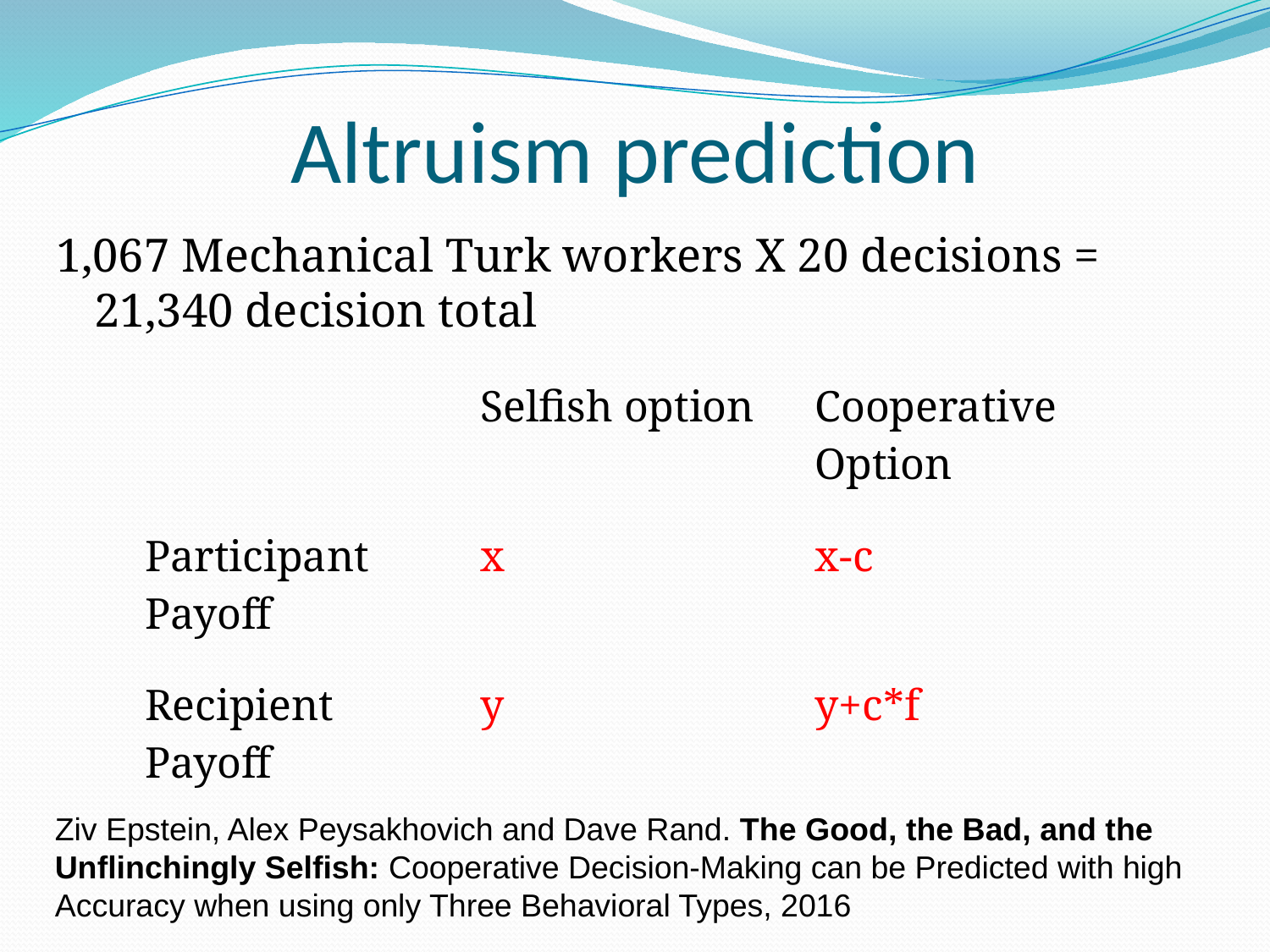

# Altruism prediction
1,067 Mechanical Turk workers X 20 decisions = 21,340 decision total

|  | Selfish option | Cooperative Option |
| --- | --- | --- |
| Participant Payoff | x | x-c |
| Recipient Payoff | y | y+c\*f |
Ziv Epstein, Alex Peysakhovich and Dave Rand. The Good, the Bad, and the Unflinchingly Selfish: Cooperative Decision-Making can be Predicted with high Accuracy when using only Three Behavioral Types, 2016